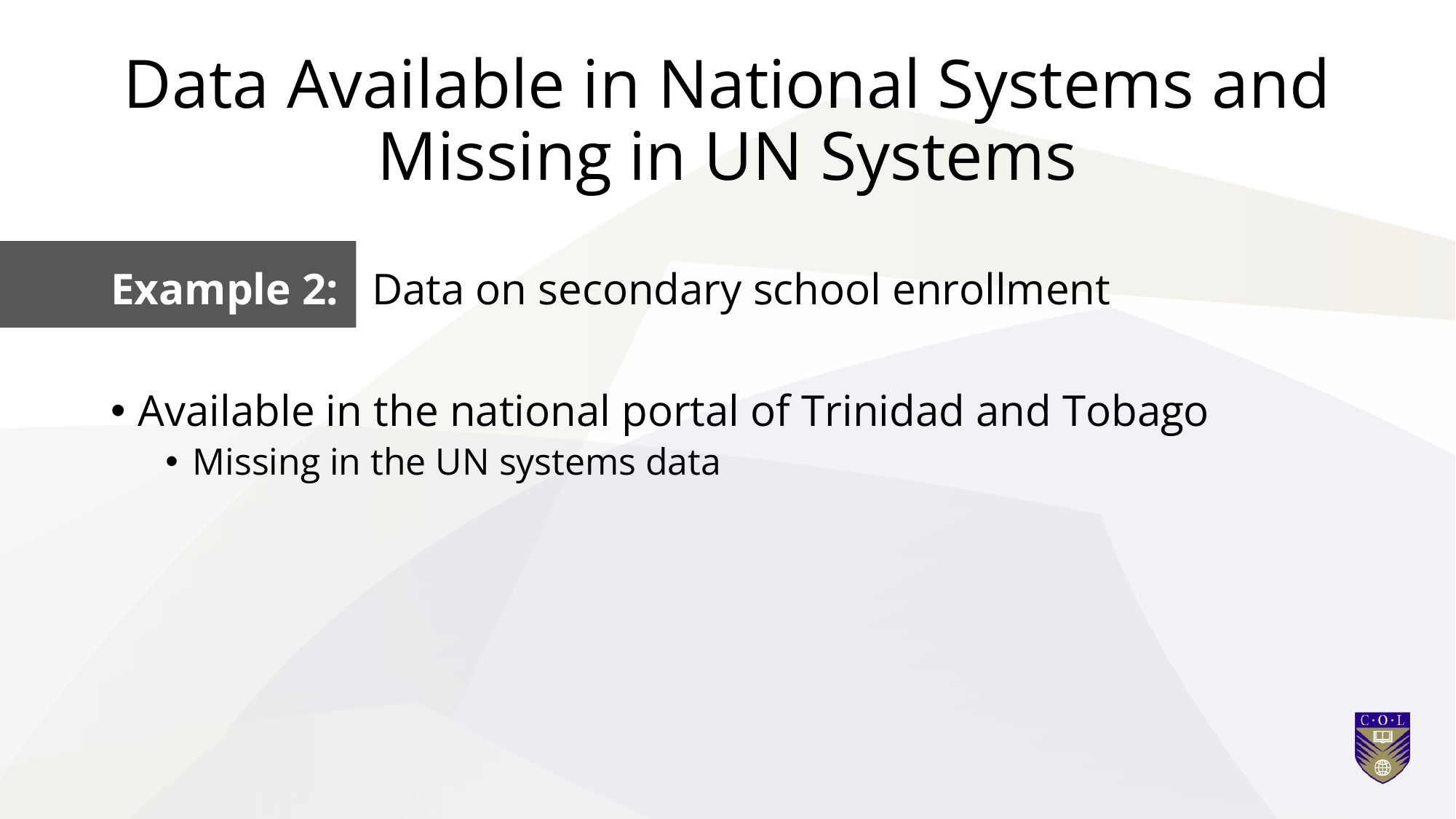

# Data Available in National Systems and Missing in UN Systems

Example 2:   Data on secondary school enrollment

Available in the national portal of Trinidad and Tobago
Missing in the UN systems data